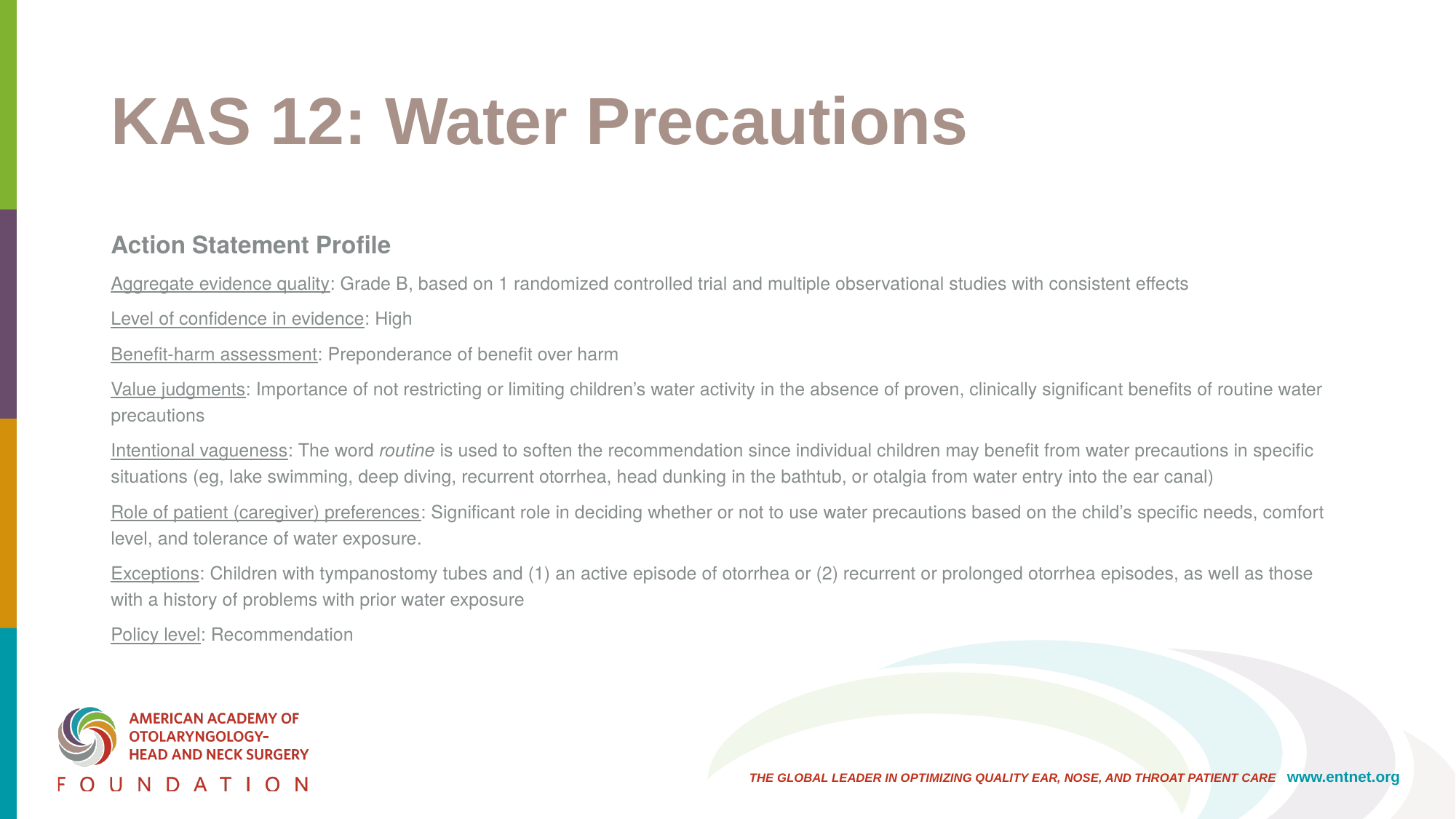

# KAS 12: Water Precautions
Action Statement Profile
Aggregate evidence quality: Grade B, based on 1 randomized controlled trial and multiple observational studies with consistent effects
Level of confidence in evidence: High
Benefit-harm assessment: Preponderance of benefit over harm
Value judgments: Importance of not restricting or limiting children’s water activity in the absence of proven, clinically significant benefits of routine water precautions
Intentional vagueness: The word routine is used to soften the recommendation since individual children may benefit from water precautions in specific situations (eg, lake swimming, deep diving, recurrent otorrhea, head dunking in the bathtub, or otalgia from water entry into the ear canal)
Role of patient (caregiver) preferences: Significant role in deciding whether or not to use water precautions based on the child’s specific needs, comfort level, and tolerance of water exposure.
Exceptions: Children with tympanostomy tubes and (1) an active episode of otorrhea or (2) recurrent or prolonged otorrhea episodes, as well as those with a history of problems with prior water exposure
Policy level: Recommendation